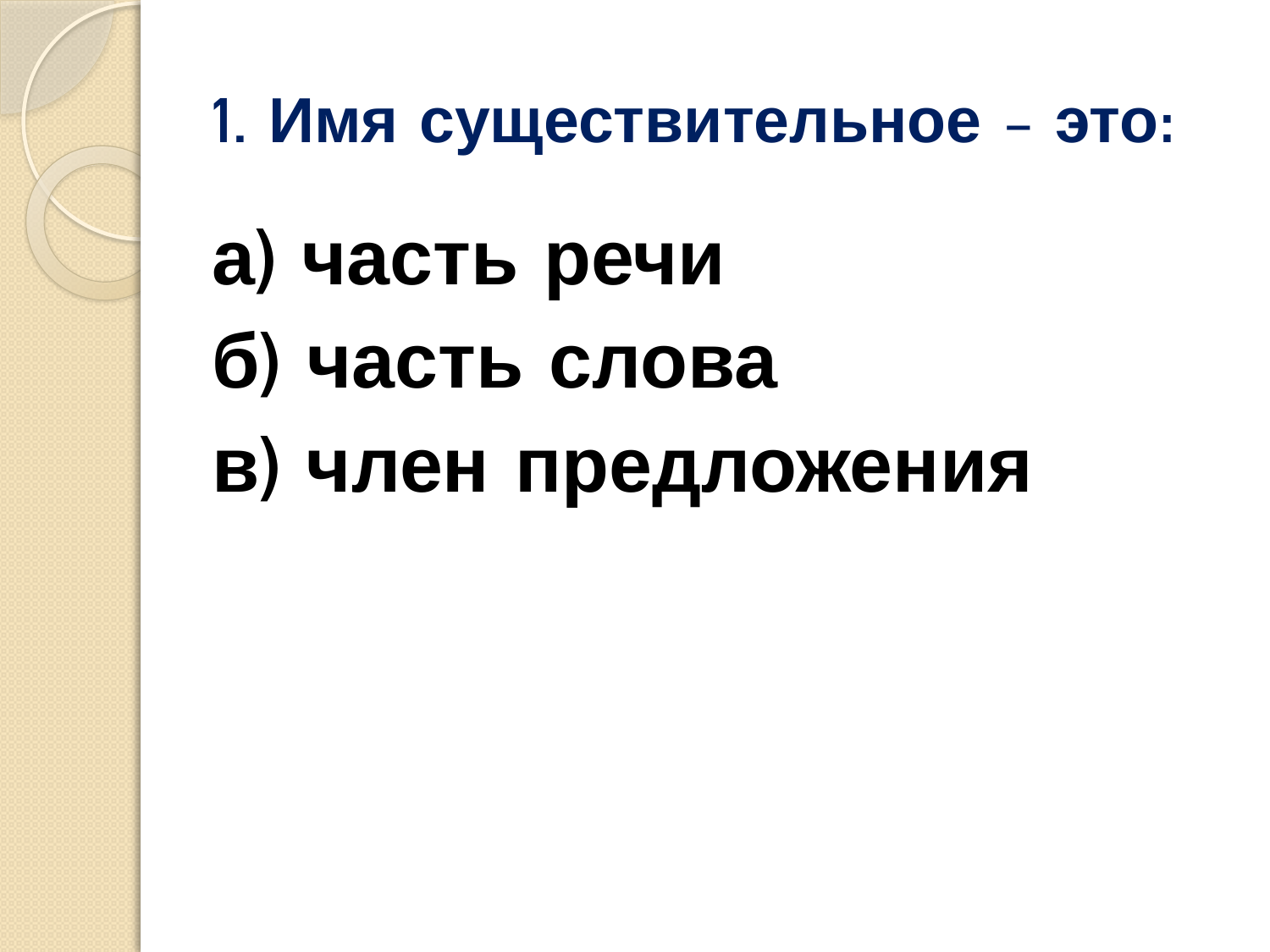

# 1. Имя существительное – это:
а) часть речи
б) часть слова
в) член предложения